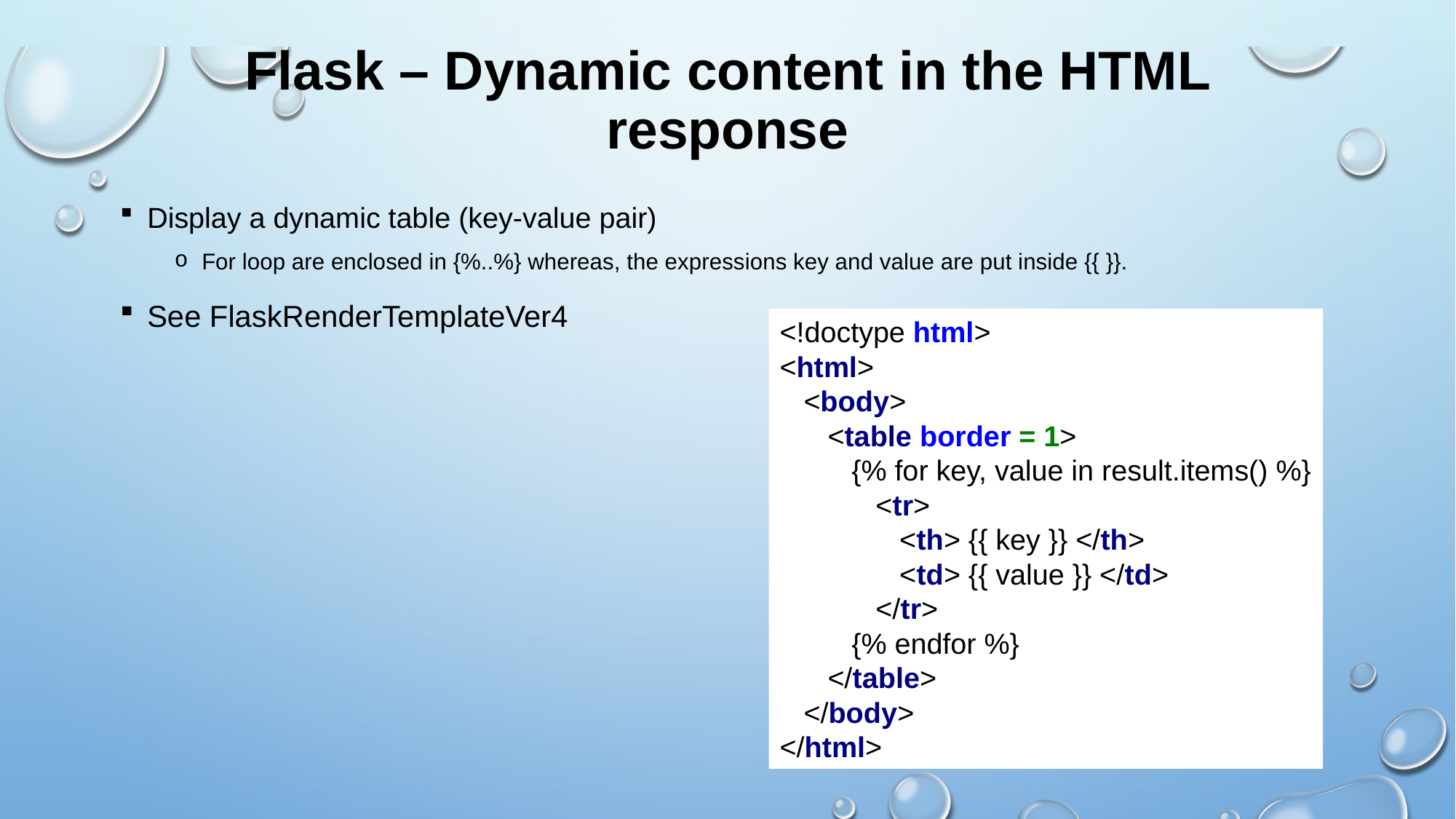

# Flask – Dynamic content in the HTML response
Display a dynamic table (key-value pair)
For loop are enclosed in {%..%} whereas, the expressions key and value are put inside {{ }}.
See FlaskRenderTemplateVer4
<!doctype html>
<html>
   <body>
      <table border = 1>
         {% for key, value in result.items() %}
            <tr>
               <th> {{ key }} </th>
               <td> {{ value }} </td>
            </tr>
         {% endfor %}
      </table>
   </body>
</html>